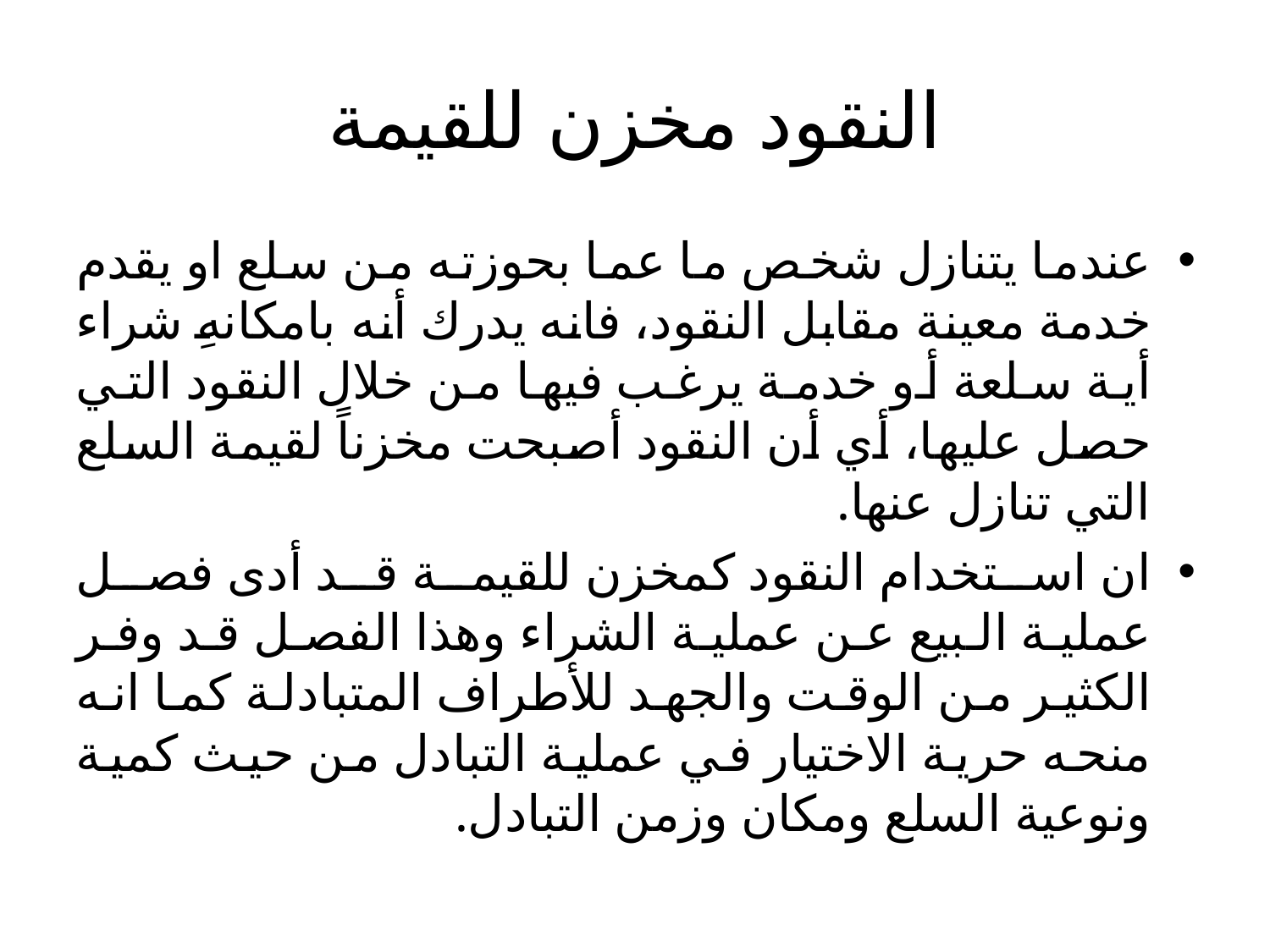

# النقود مخزن للقيمة
عندما يتنازل شخص ما عما بحوزته من سلع او يقدم خدمة معينة مقابل النقود، فانه يدرك أنه بامكانهِ شراء أية سلعة أو خدمة يرغب فيها من خلال النقود التي حصل عليها، أي أن النقود أصبحت مخزناً لقيمة السلع التي تنازل عنها.
ان استخدام النقود كمخزن للقيمة قد أدى فصل عملية البيع عن عملية الشراء وهذا الفصل قد وفر الكثير من الوقت والجهد للأطراف المتبادلة كما انه منحه حرية الاختيار في عملية التبادل من حيث كمية ونوعية السلع ومكان وزمن التبادل.